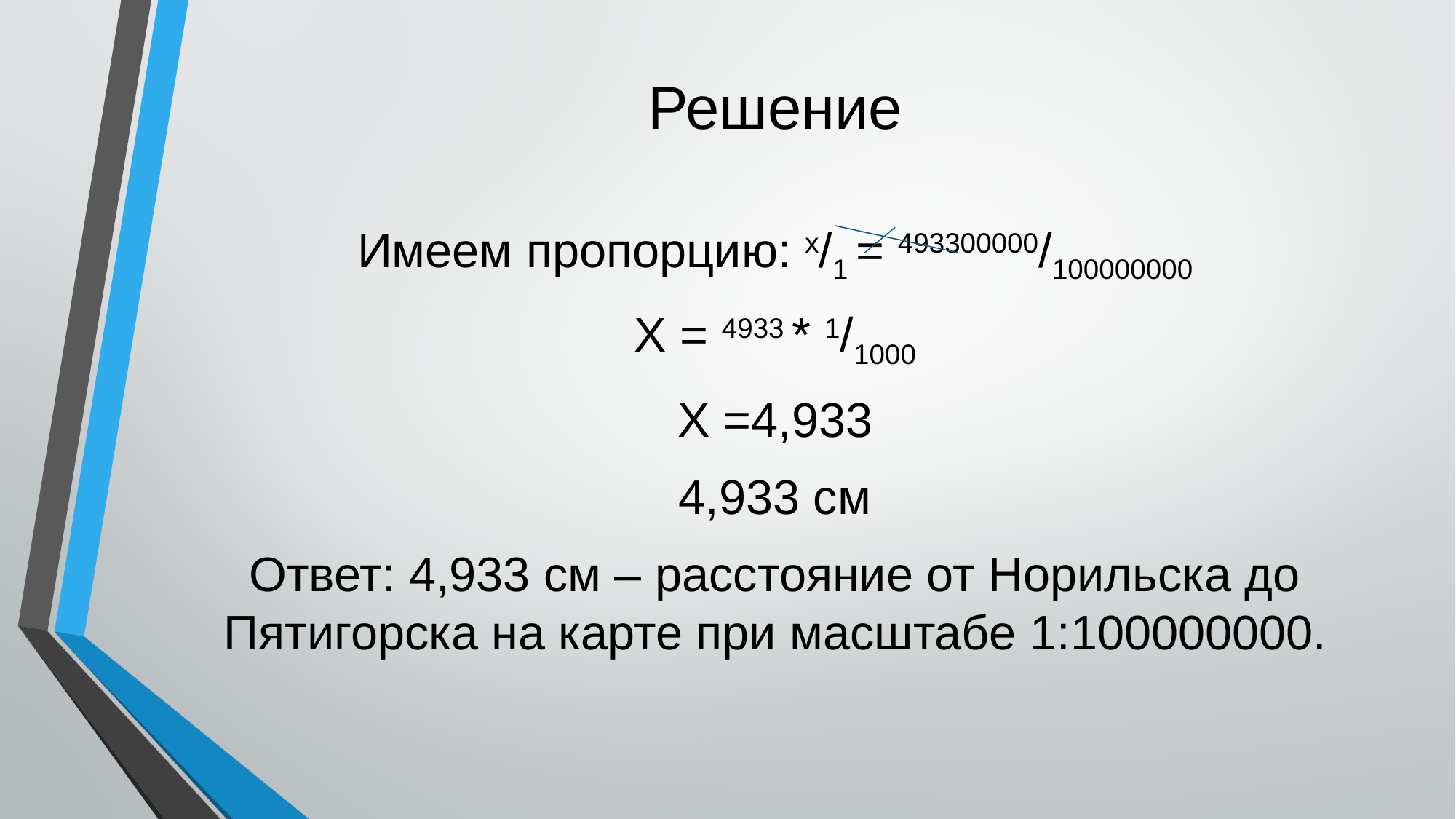

# Решение
Имеем пропорцию: х/1 = 493300000/100000000
Х = 4933 * 1/1000
Х =4,933
4,933 см
Ответ: 4,933 см – расстояние от Норильска до Пятигорска на карте при масштабе 1:100000000.